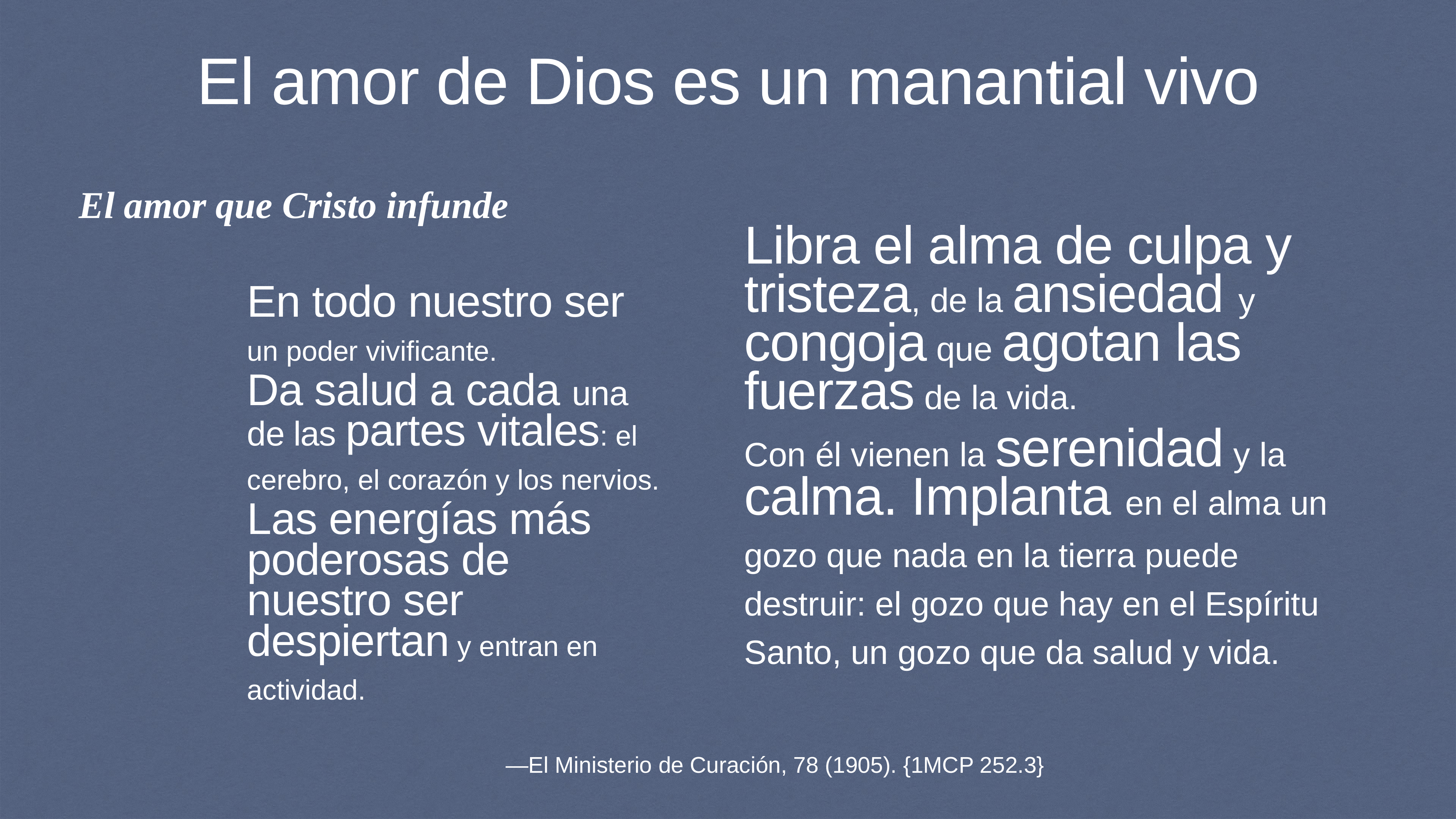

El amor de Dios es un manantial vivo
El amor que Cristo infunde
Libra el alma de culpa y tristeza, de la ansiedad y congoja que agotan las fuerzas de la vida.
Con él vienen la serenidad y la calma. Implanta en el alma un gozo que nada en la tierra puede destruir: el gozo que hay en el Espíritu Santo, un gozo que da salud y vida.
En todo nuestro ser un poder vivificante.
Da salud a cada una de las partes vitales: el cerebro, el corazón y los nervios.
Las energías más poderosas de nuestro ser despiertan y entran en actividad.
—El Ministerio de Curación, 78 (1905). {1MCP 252.3}